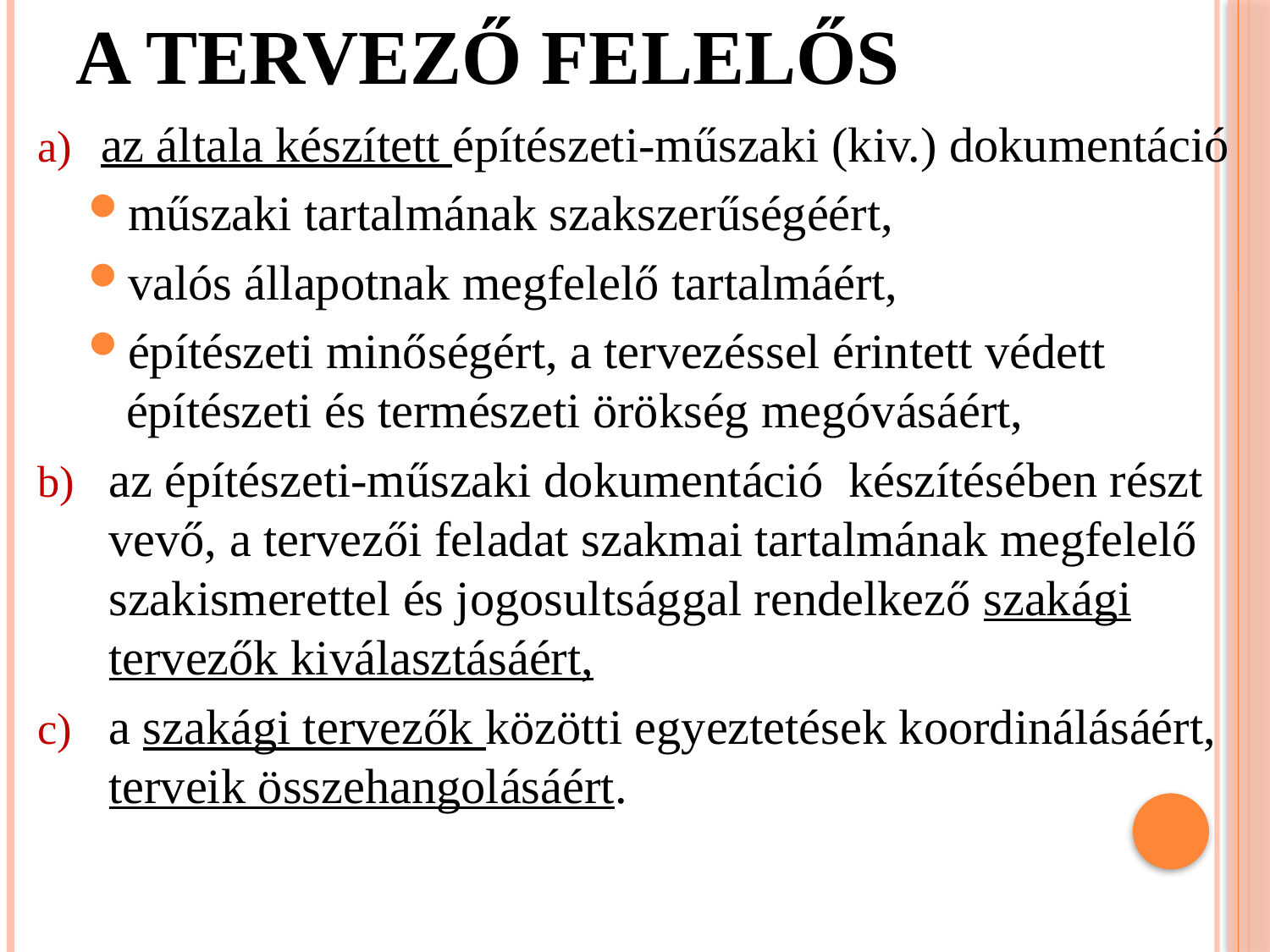

# A tervező felelős
az általa készített építészeti-műszaki (kiv.) dokumentáció
műszaki tartalmának szakszerűségéért,
valós állapotnak megfelelő tartalmáért,
építészeti minőségért, a tervezéssel érintett védett építészeti és természeti örökség megóvásáért,
az építészeti-műszaki dokumentáció  készítésében részt vevő, a tervezői feladat szakmai tartalmának megfelelő szakismerettel és jogosultsággal rendelkező szakági tervezők kiválasztásáért,
a szakági tervezők közötti egyeztetések koordinálásáért, terveik összehangolásáért.